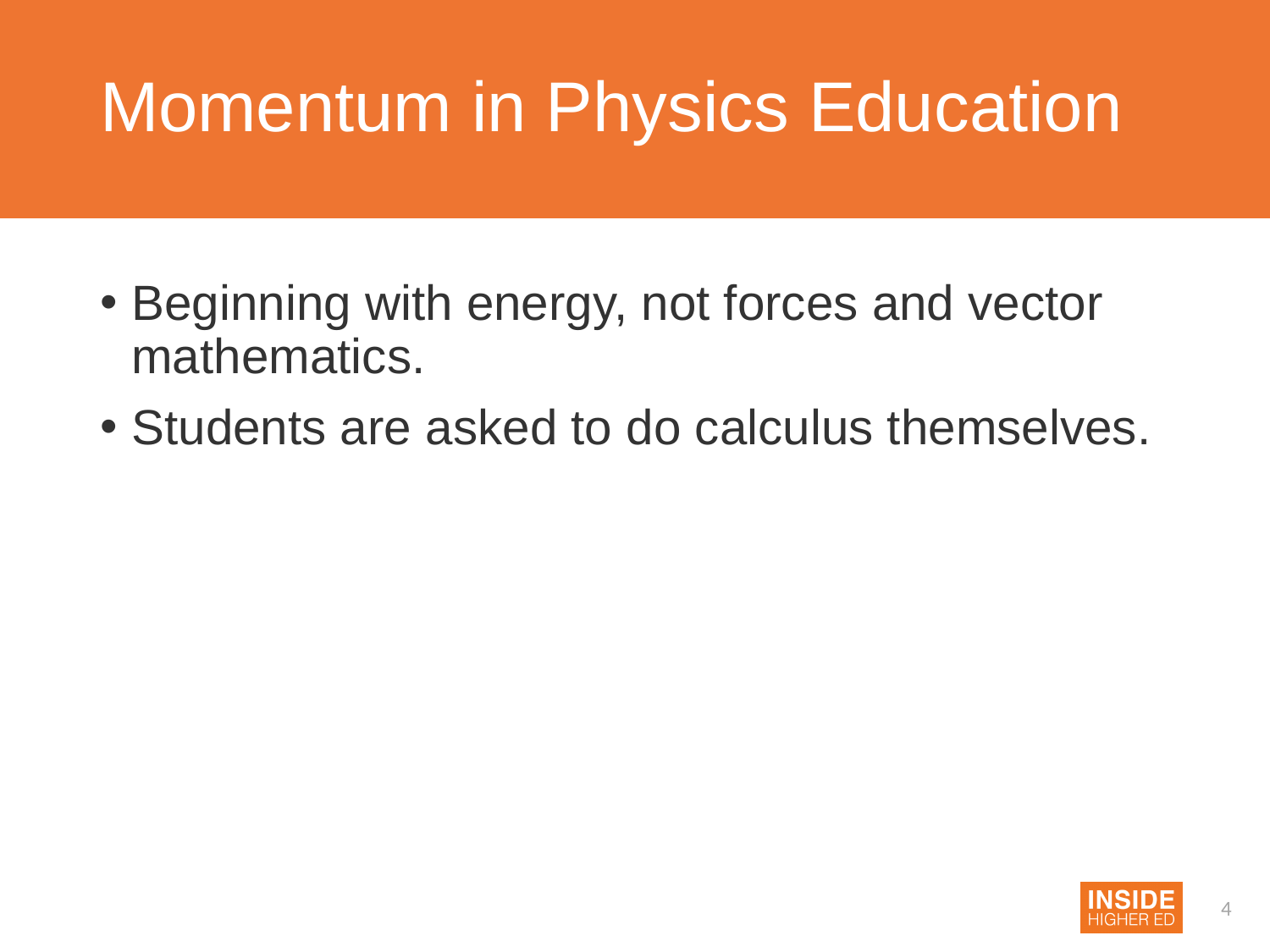

# Momentum in Physics Education
Beginning with energy, not forces and vector mathematics.
Students are asked to do calculus themselves.